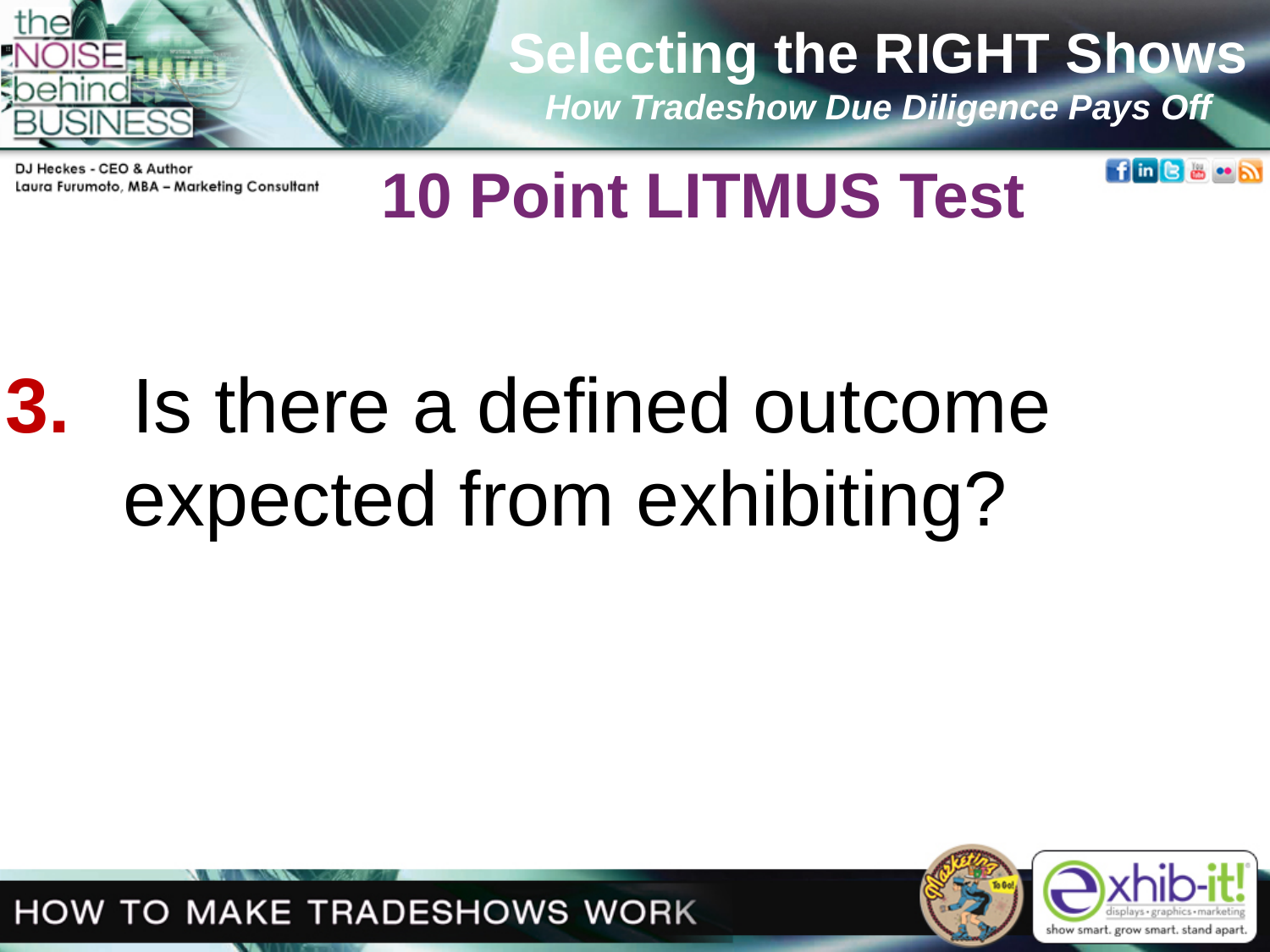

Selecting the RIGHT Shows
How Tradeshow Due Diligence Pays Off
10 Point LITMUS Test

3. 	Is there a defined outcome 	expected from exhibiting?